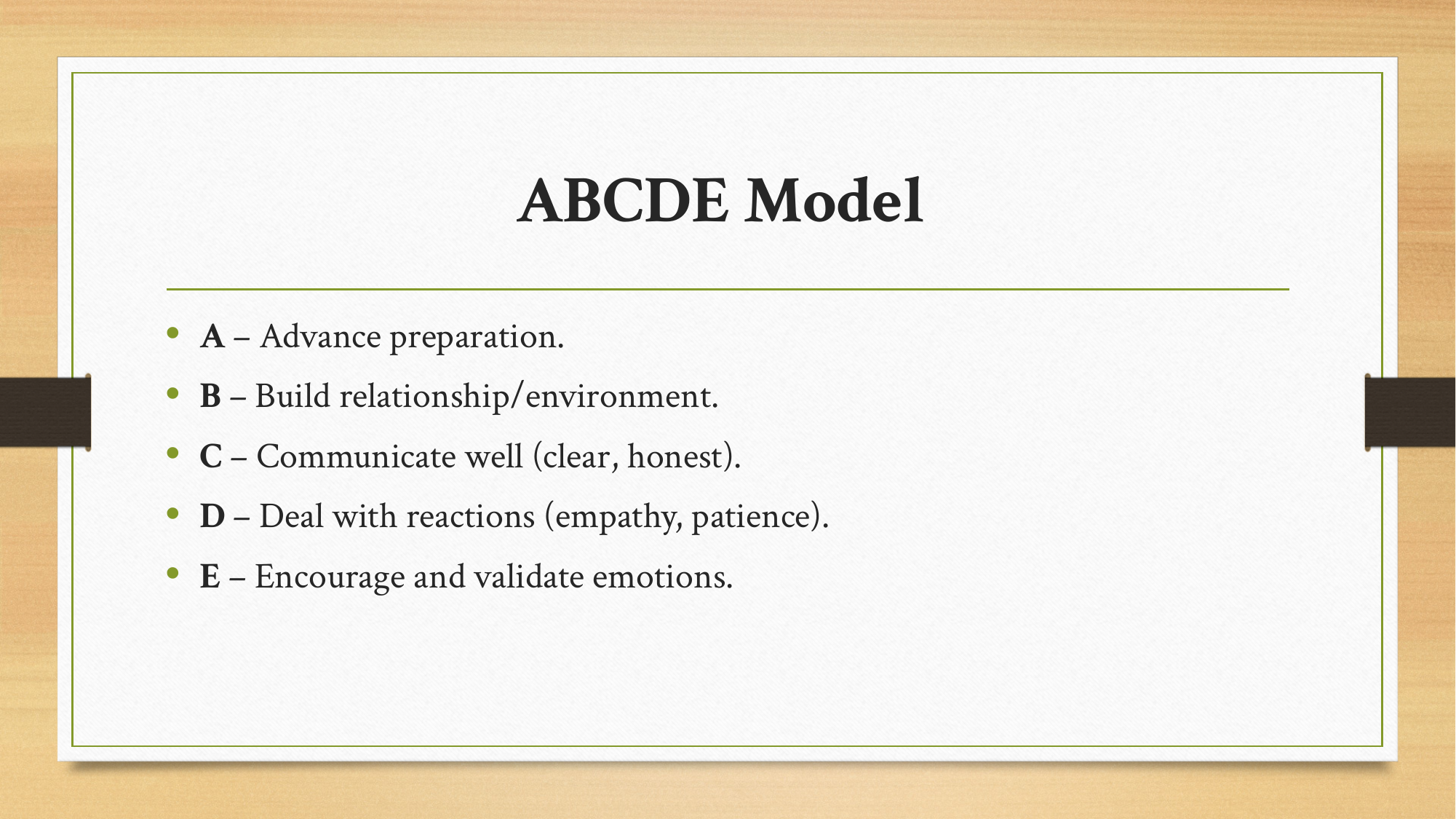

# ABCDE Model
A – Advance preparation.
B – Build relationship/environment.
C – Communicate well (clear, honest).
D – Deal with reactions (empathy, patience).
E – Encourage and validate emotions.